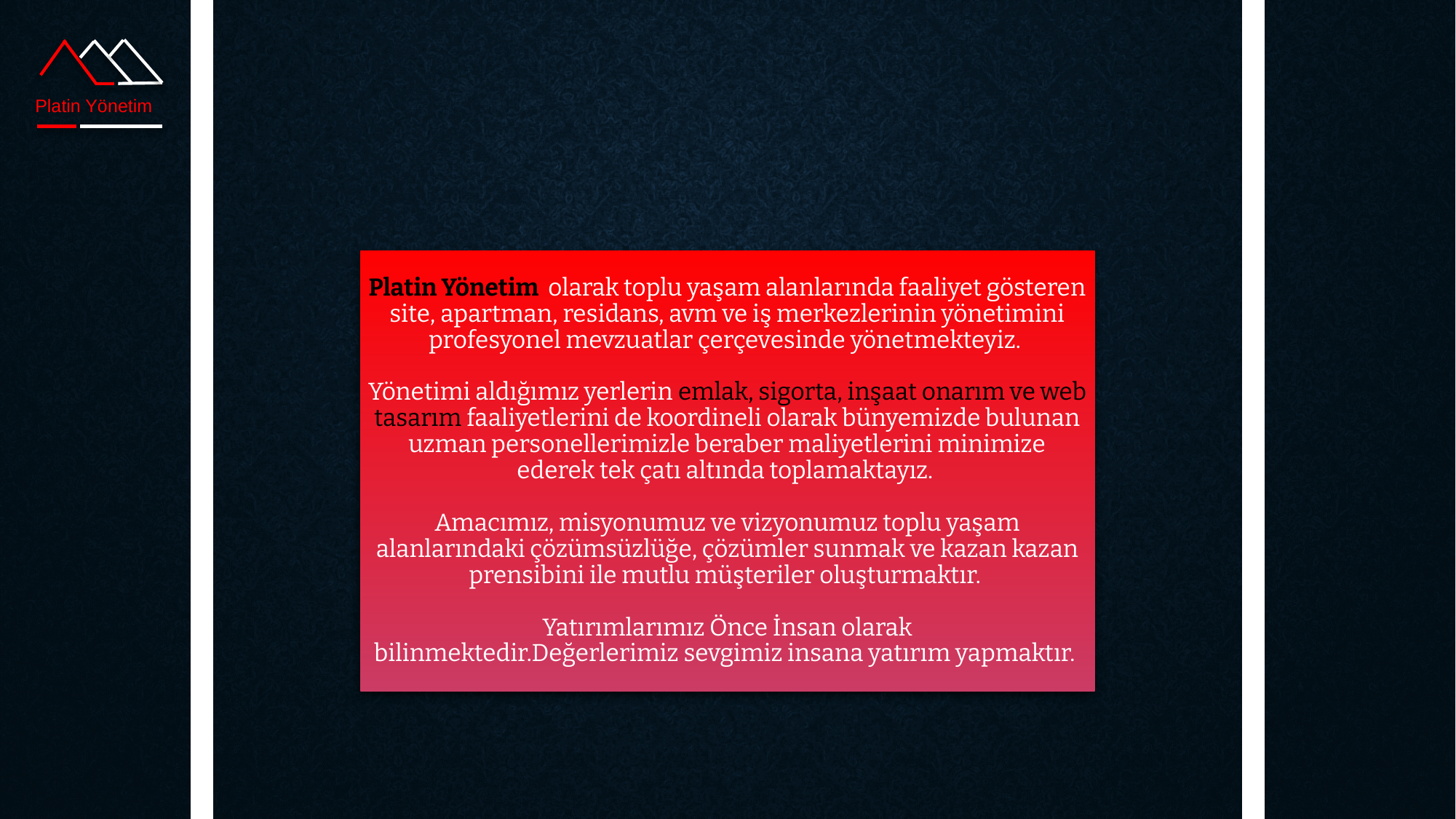

Platin Yönetim
Platin Yönetim  olarak toplu yaşam alanlarında faaliyet gösteren site, apartman, residans, avm ve iş merkezlerinin yönetimini profesyonel mevzuatlar çerçevesinde yönetmekteyiz. 
Yönetimi aldığımız yerlerin emlak, sigorta, inşaat onarım ve web tasarım faaliyetlerini de koordineli olarak bünyemizde bulunan uzman personellerimizle beraber maliyetlerini minimize ederek tek çatı altında toplamaktayız. 
Amacımız, misyonumuz ve vizyonumuz toplu yaşam alanlarındaki çözümsüzlüğe, çözümler sunmak ve kazan kazan prensibini ile mutlu müşteriler oluşturmaktır. 
Yatırımlarımız Önce İnsan olarak bilinmektedir.Değerlerimiz sevgimiz insana yatırım yapmaktır.